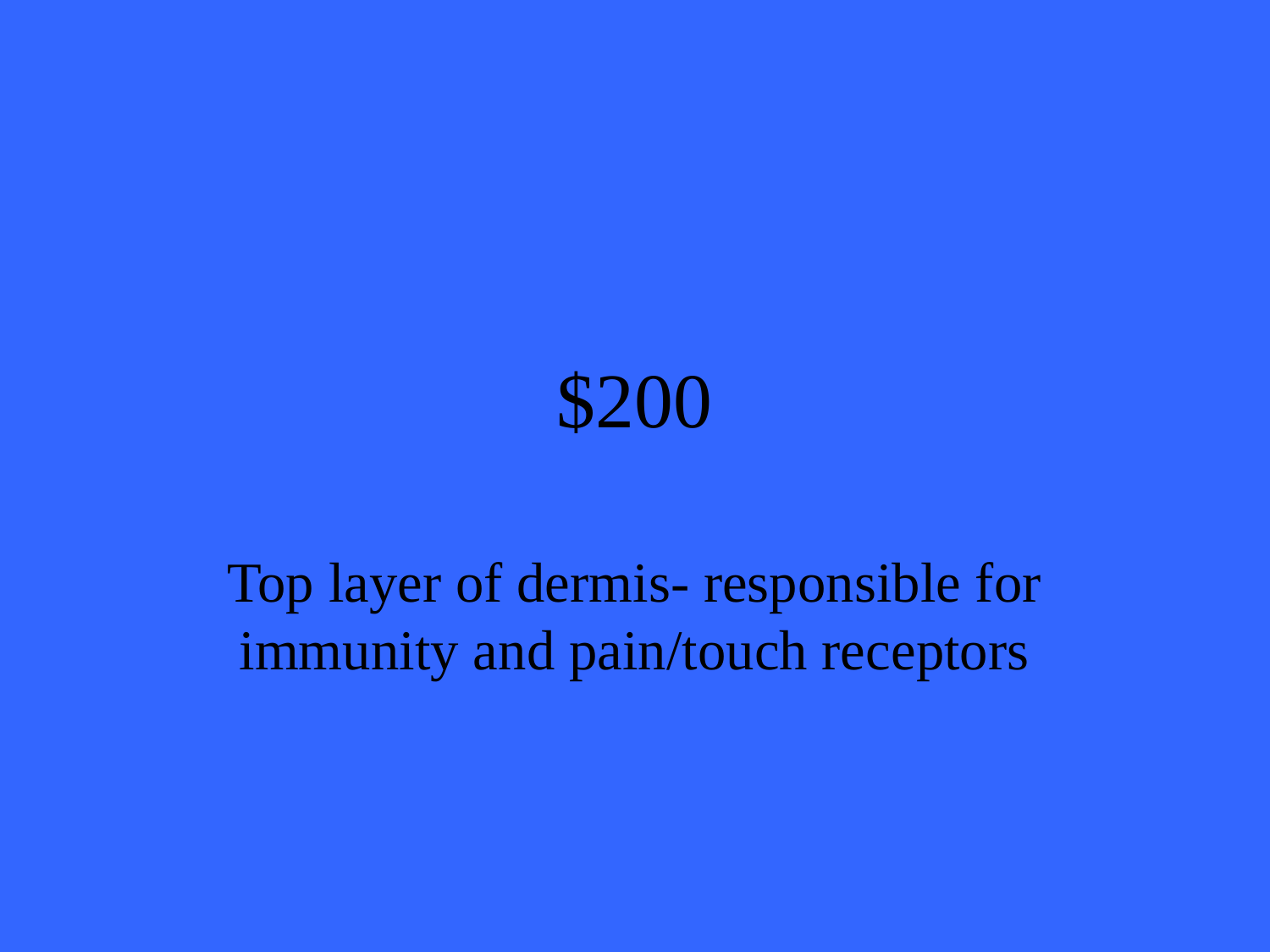

# $200
Top layer of dermis- responsible for immunity and pain/touch receptors